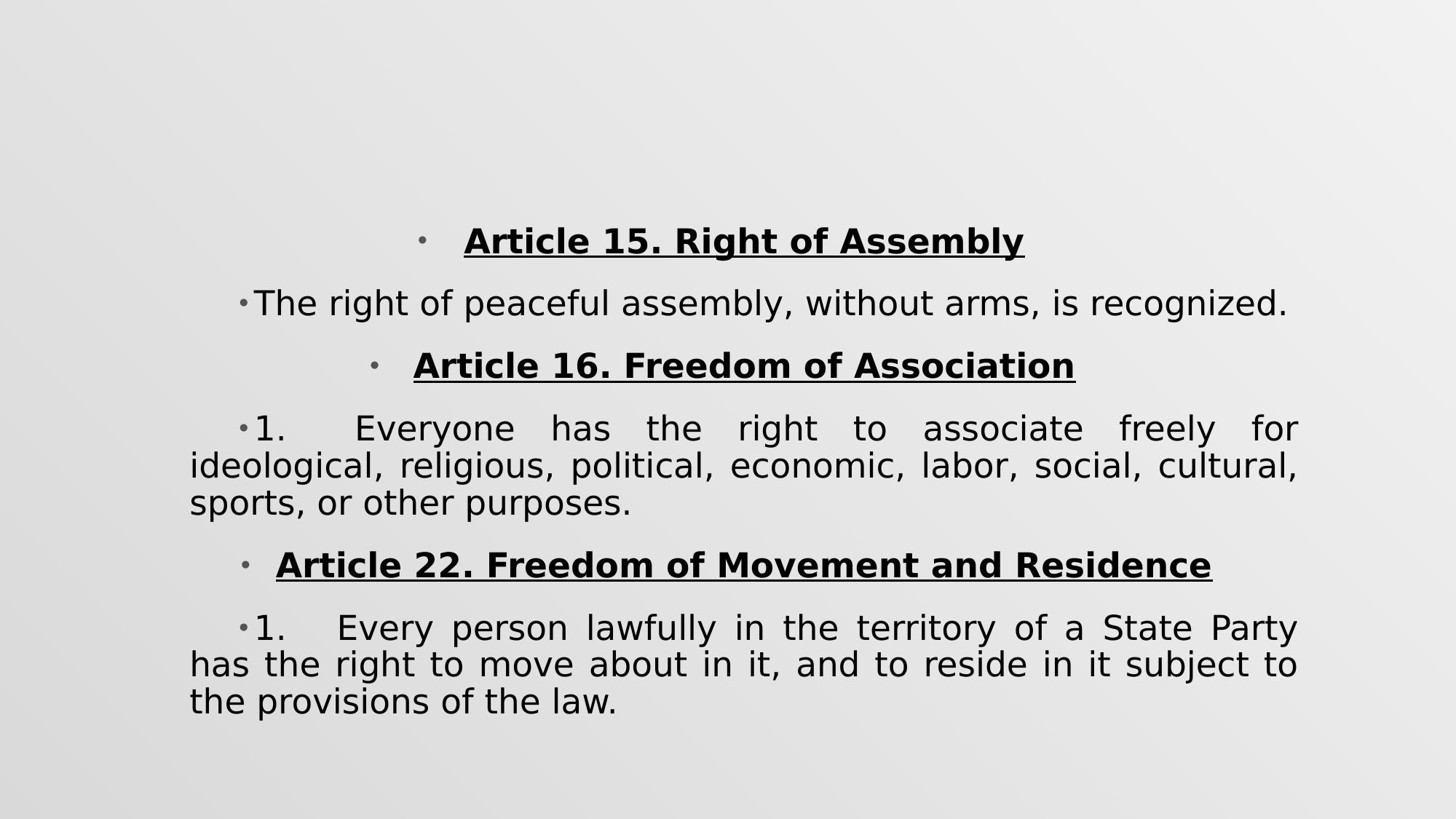

#
Article 15. Right of Assembly
The right of peaceful assembly, without arms, is recognized.
Article 16. Freedom of Association
1.    Everyone has the right to associate freely for ideological, religious, political, economic, labor, social, cultural, sports, or other purposes.
Article 22. Freedom of Movement and Residence
1.    Every person lawfully in the territory of a State Party has the right to move about in it, and to reside in it subject to the provisions of the law.